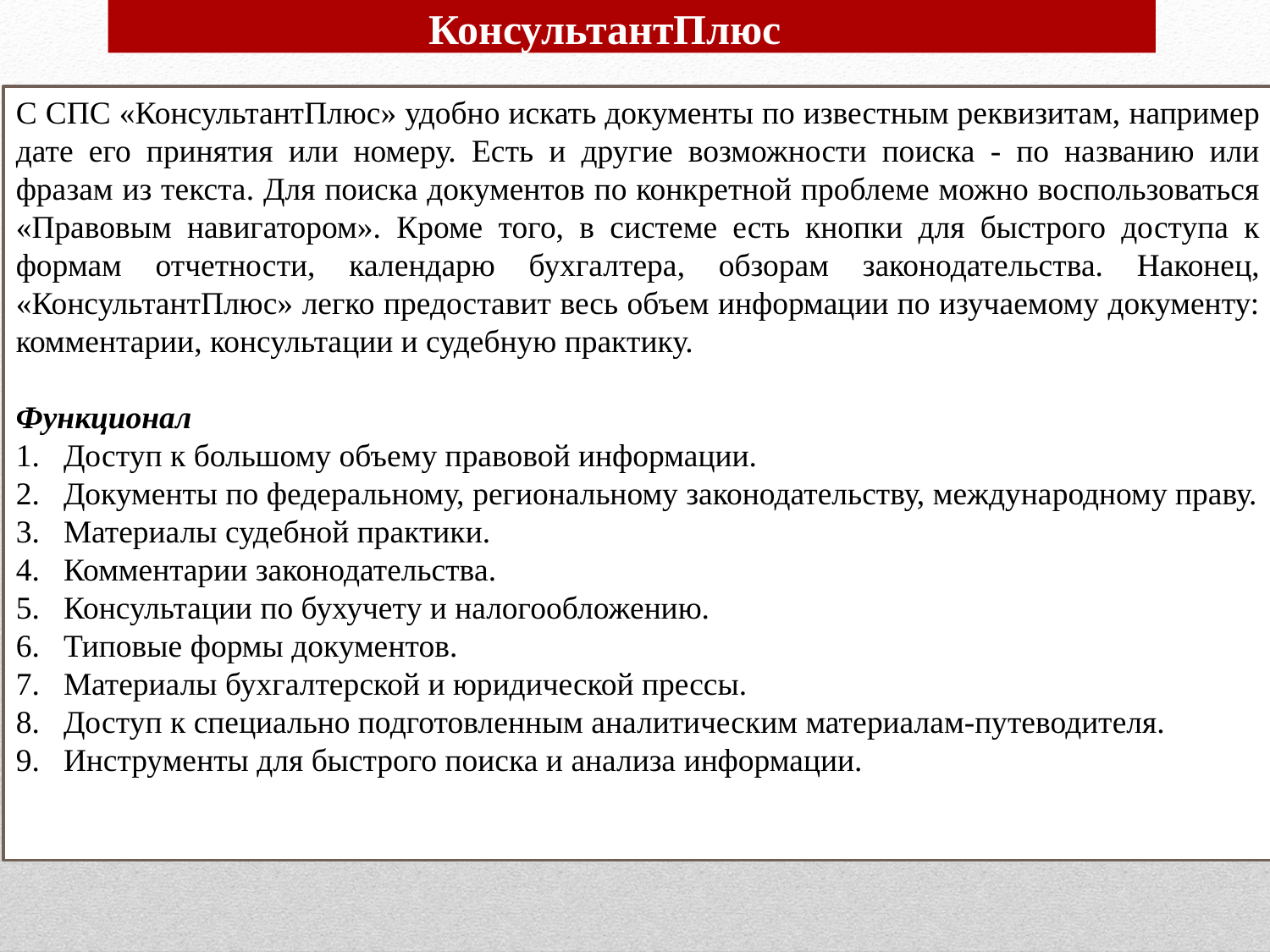

КонсультантПлюс
С СПС «КонсультантПлюс» удобно искать документы по известным реквизитам, например дате его принятия или номеру. Есть и другие возможности поиска - по названию или фразам из текста. Для поиска документов по конкретной проблеме можно воспользоваться «Правовым навигатором». Кроме того, в системе есть кнопки для быстрого доступа к формам отчетности, календарю бухгалтера, обзорам законодательства. Наконец, «КонсультантПлюс» легко предоставит весь объем информации по изучаемому документу: комментарии, консультации и судебную практику.

Функционал
Доступ к большому объему правовой информации.
Документы по федеральному, региональному законодательству, международному праву.
Материалы судебной практики.
Комментарии законодательства.
Консультации по бухучету и налогообложению.
Типовые формы документов.
Материалы бухгалтерской и юридической прессы.
Доступ к специально подготовленным аналитическим материалам-путеводителя.
Инструменты для быстрого поиска и анализа информации.